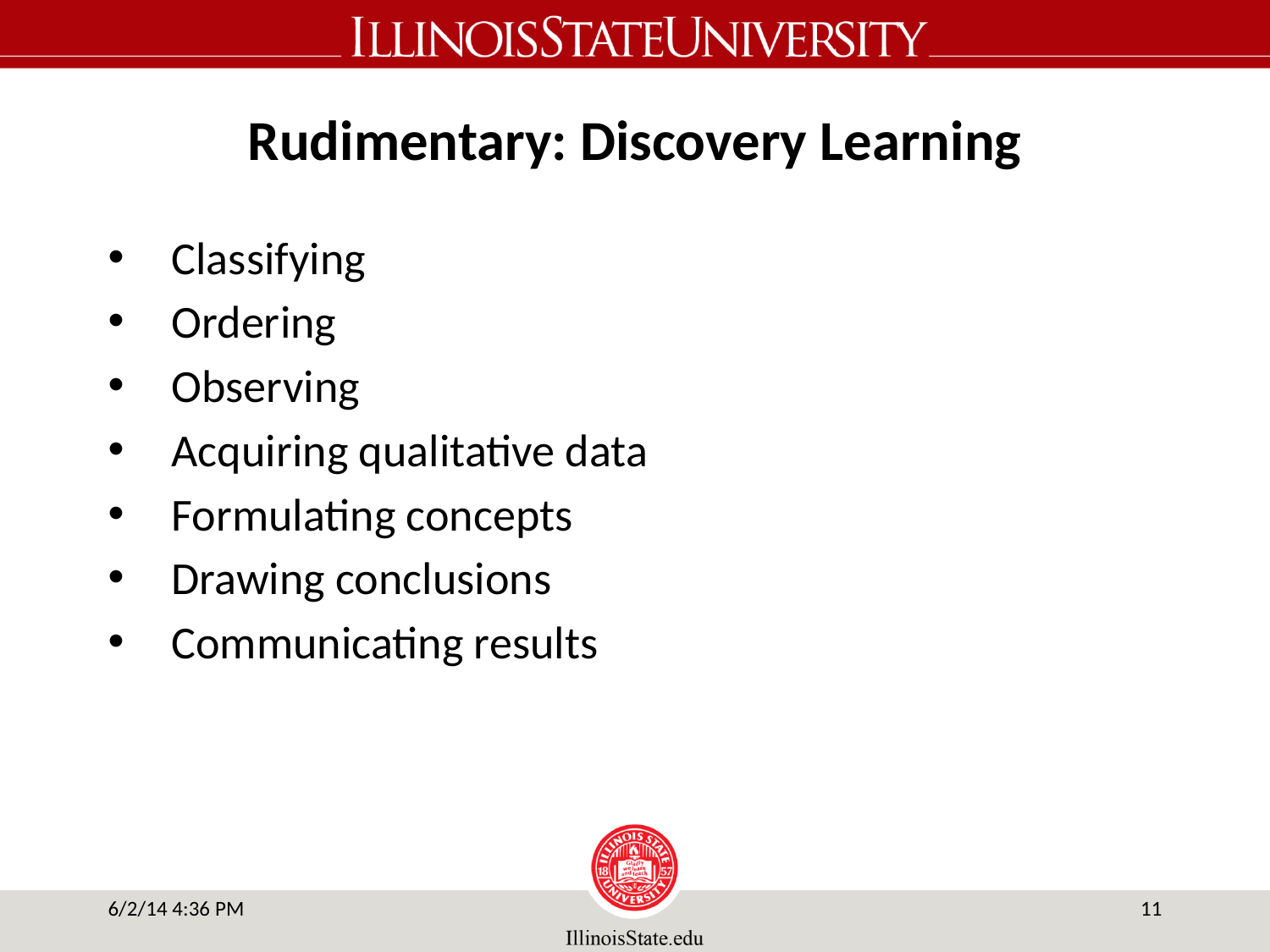

# Rudimentary: Discovery Learning
Classifying
Ordering
Observing
Acquiring qualitative data
Formulating concepts
Drawing conclusions
Communicating results

6/2/14 4:36 PM
11